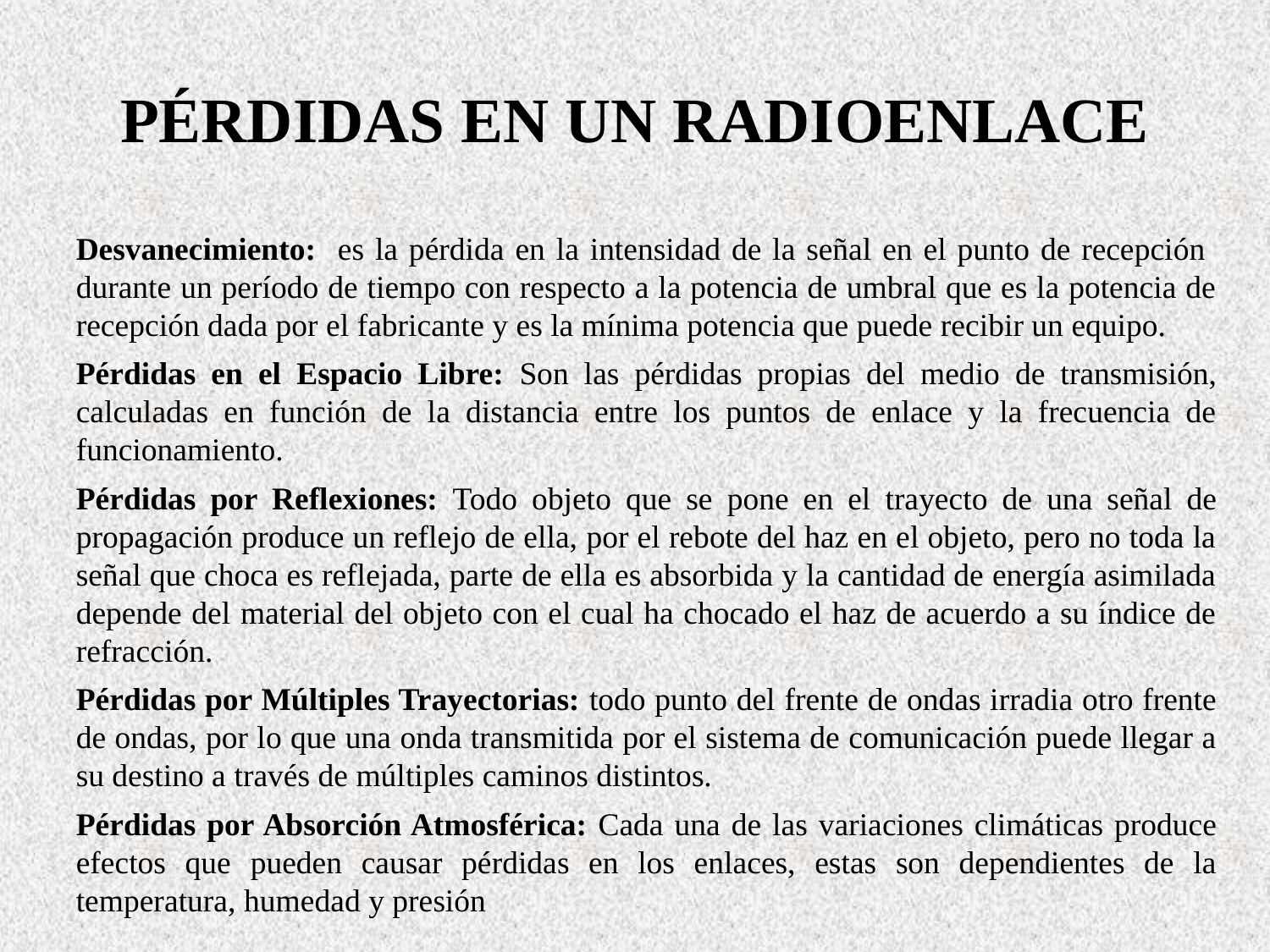

# PÉRDIDAS EN UN RADIOENLACE
Desvanecimiento:  es la pérdida en la intensidad de la señal en el punto de recepción  durante un período de tiempo con respecto a la potencia de umbral que es la potencia de recepción dada por el fabricante y es la mínima potencia que puede recibir un equipo.
Pérdidas en el Espacio Libre: Son las pérdidas propias del medio de transmisión, calculadas en función de la distancia entre los puntos de enlace y la frecuencia de funcionamiento.
Pérdidas por Reflexiones: Todo objeto que se pone en el trayecto de una señal de propagación produce un reflejo de ella, por el rebote del haz en el objeto, pero no toda la señal que choca es reflejada, parte de ella es absorbida y la cantidad de energía asimilada depende del material del objeto con el cual ha chocado el haz de acuerdo a su índice de refracción.
Pérdidas por Múltiples Trayectorias: todo punto del frente de ondas irradia otro frente de ondas, por lo que una onda transmitida por el sistema de comunicación puede llegar a su destino a través de múltiples caminos distintos.
Pérdidas por Absorción Atmosférica: Cada una de las variaciones climáticas produce efectos que pueden causar pérdidas en los enlaces, estas son dependientes de la temperatura, humedad y presión